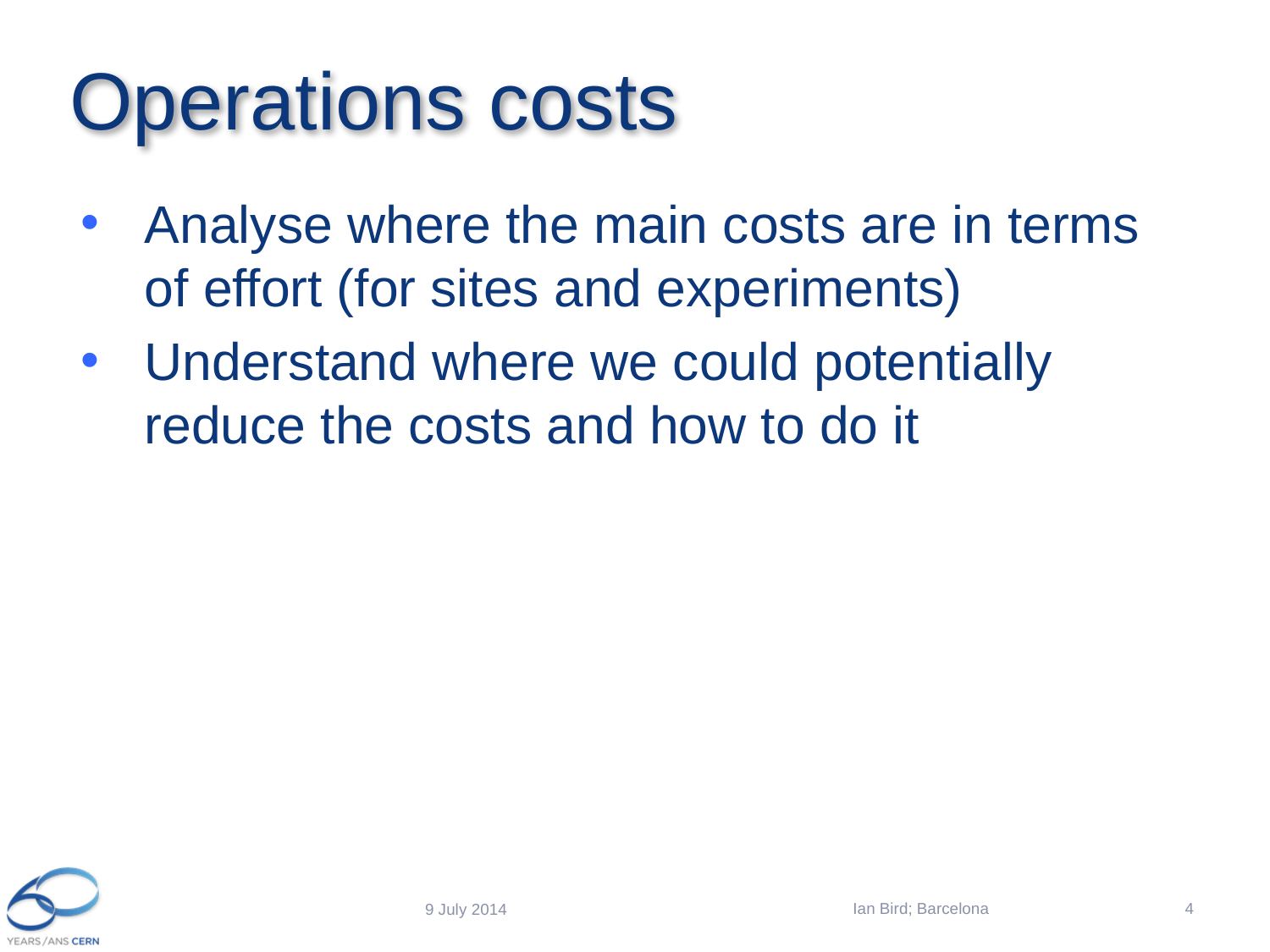

# Operations costs
Analyse where the main costs are in terms of effort (for sites and experiments)
Understand where we could potentially reduce the costs and how to do it
Ian Bird; Barcelona
4
9 July 2014